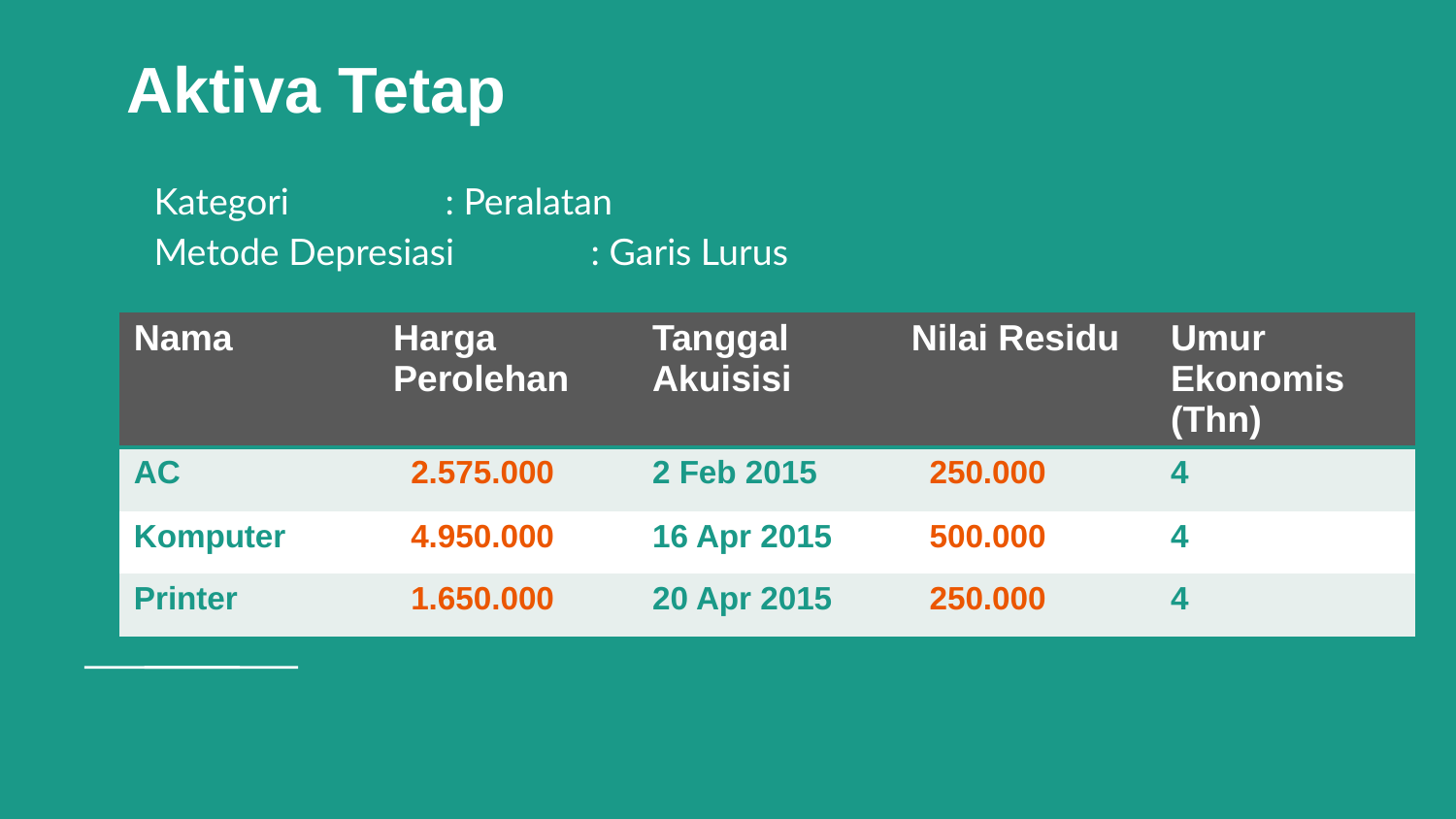

# Aktiva Tetap
Kategori		: Peralatan
Metode Depresiasi	: Garis Lurus
| Nama | Harga Perolehan | Tanggal Akuisisi | Nilai Residu | Umur Ekonomis (Thn) |
| --- | --- | --- | --- | --- |
| AC | 2.575.000 | 2 Feb 2015 | 250.000 | 4 |
| Komputer | 4.950.000 | 16 Apr 2015 | 500.000 | 4 |
| Printer | 1.650.000 | 20 Apr 2015 | 250.000 | 4 |